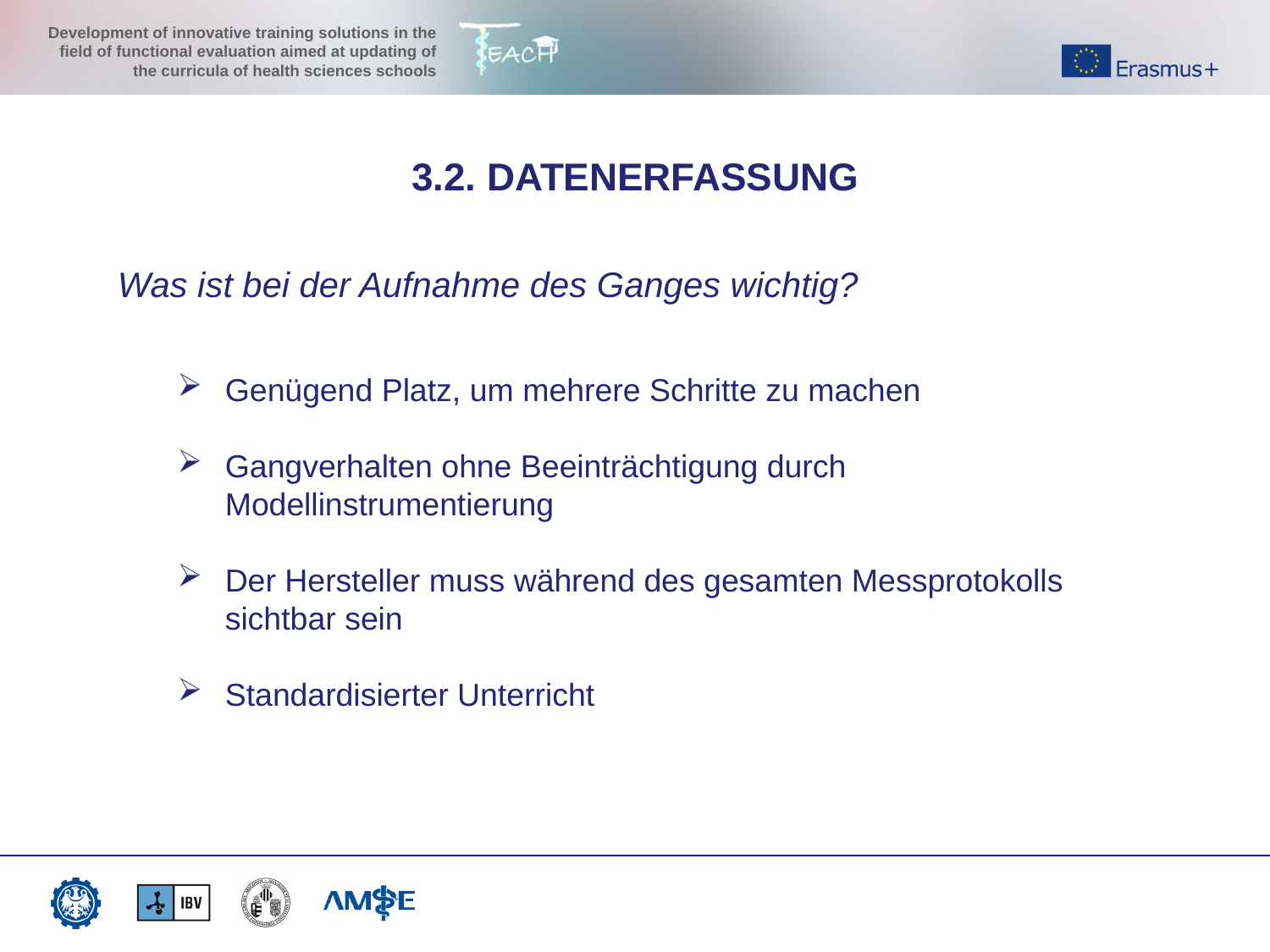

3.2. DATENERFASSUNG
Was ist bei der Aufnahme des Ganges wichtig?
Genügend Platz, um mehrere Schritte zu machen

Gangverhalten ohne Beeinträchtigung durch Modellinstrumentierung

Der Hersteller muss während des gesamten Messprotokolls sichtbar sein

Standardisierter Unterricht